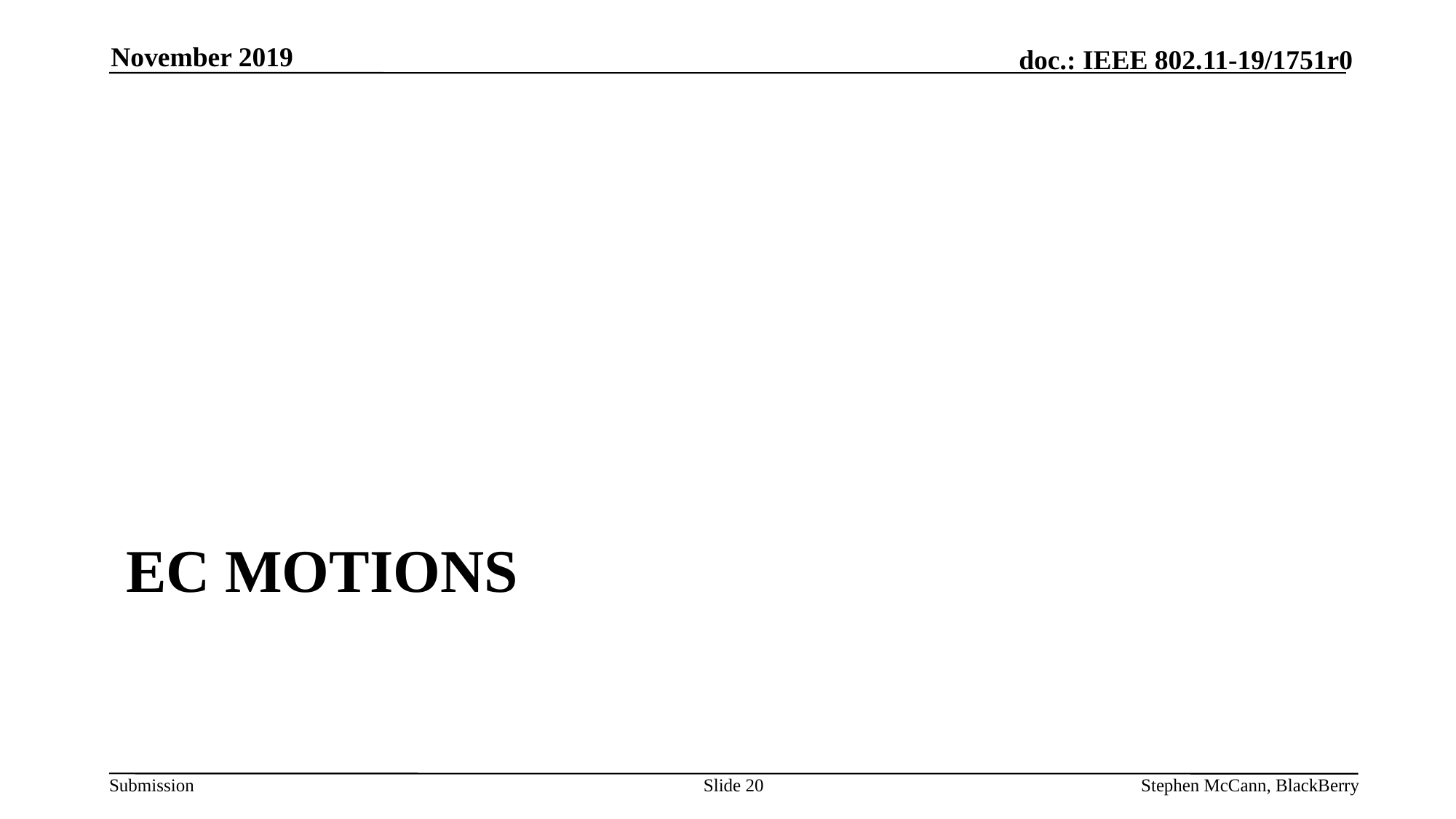

November 2019

# EC Motions
Slide 20
Stephen McCann, BlackBerry